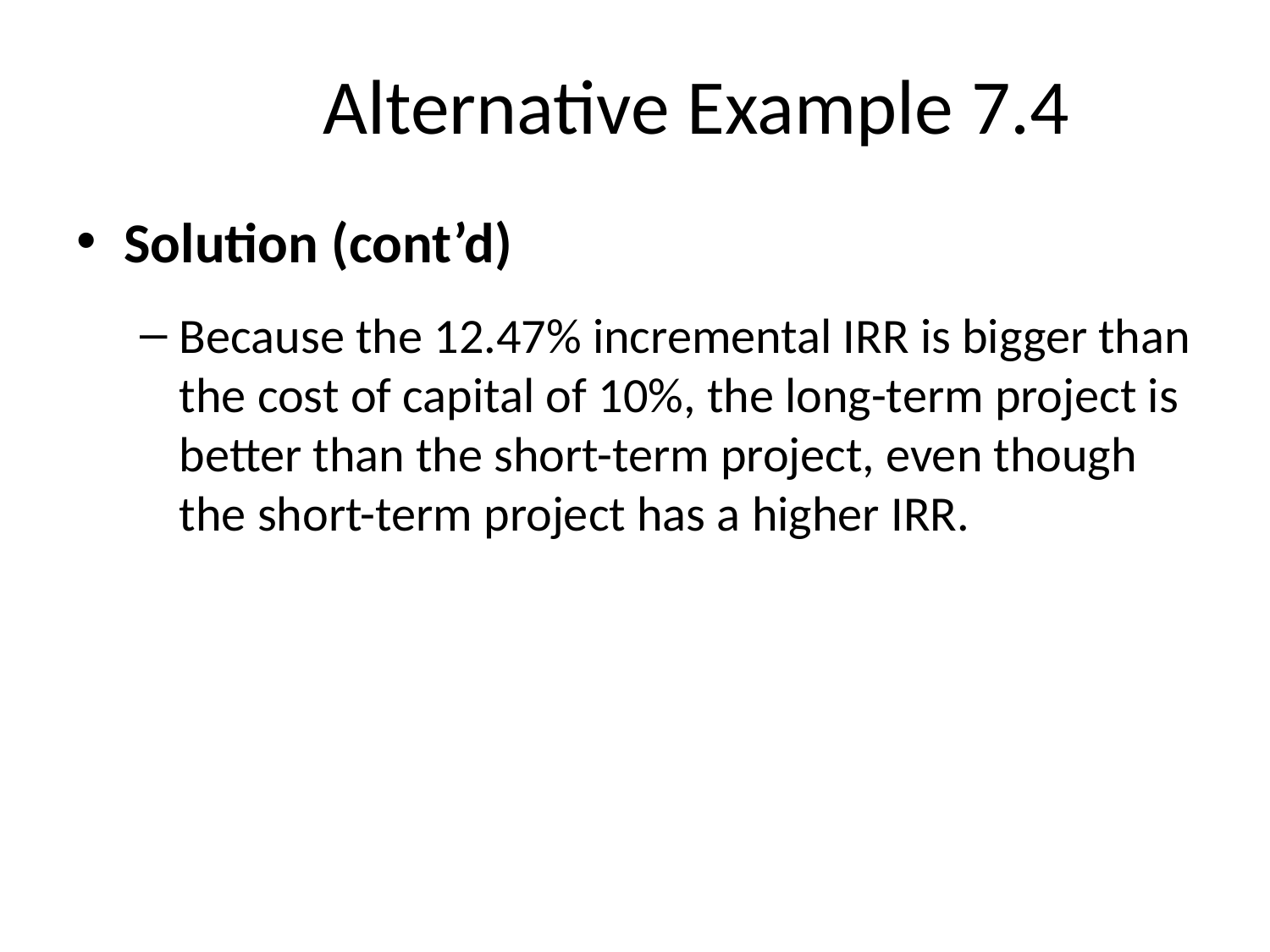

# Alternative Example 7.4
Solution (cont’d)
Because the 12.47% incremental IRR is bigger than the cost of capital of 10%, the long-term project is better than the short-term project, even though the short-term project has a higher IRR.